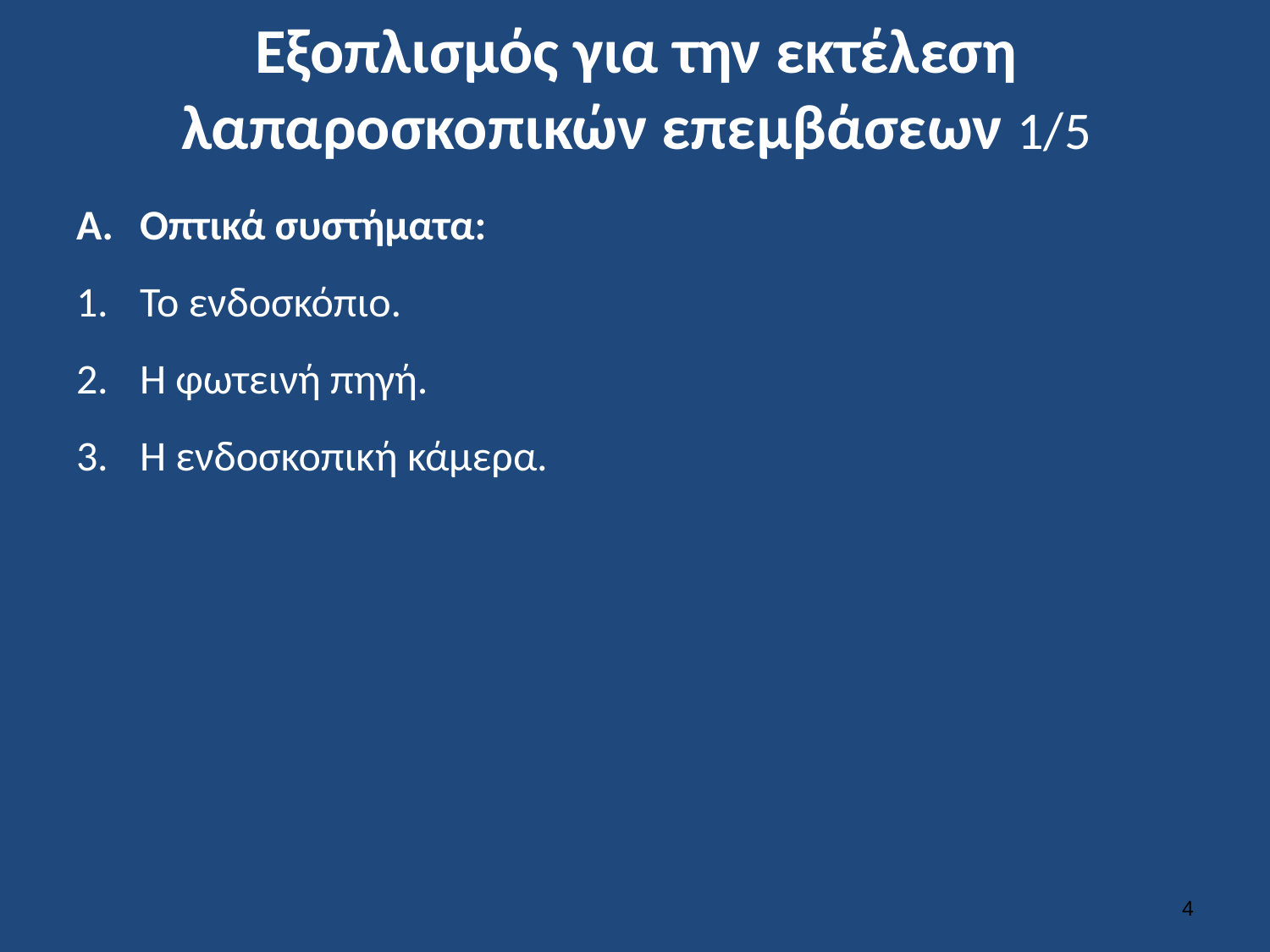

# Εξοπλισμός για την εκτέλεση λαπαροσκοπικών επεμβάσεων 1/5
Οπτικά συστήματα:
Το ενδοσκόπιο.
Η φωτεινή πηγή.
Η ενδοσκοπική κάμερα.

4